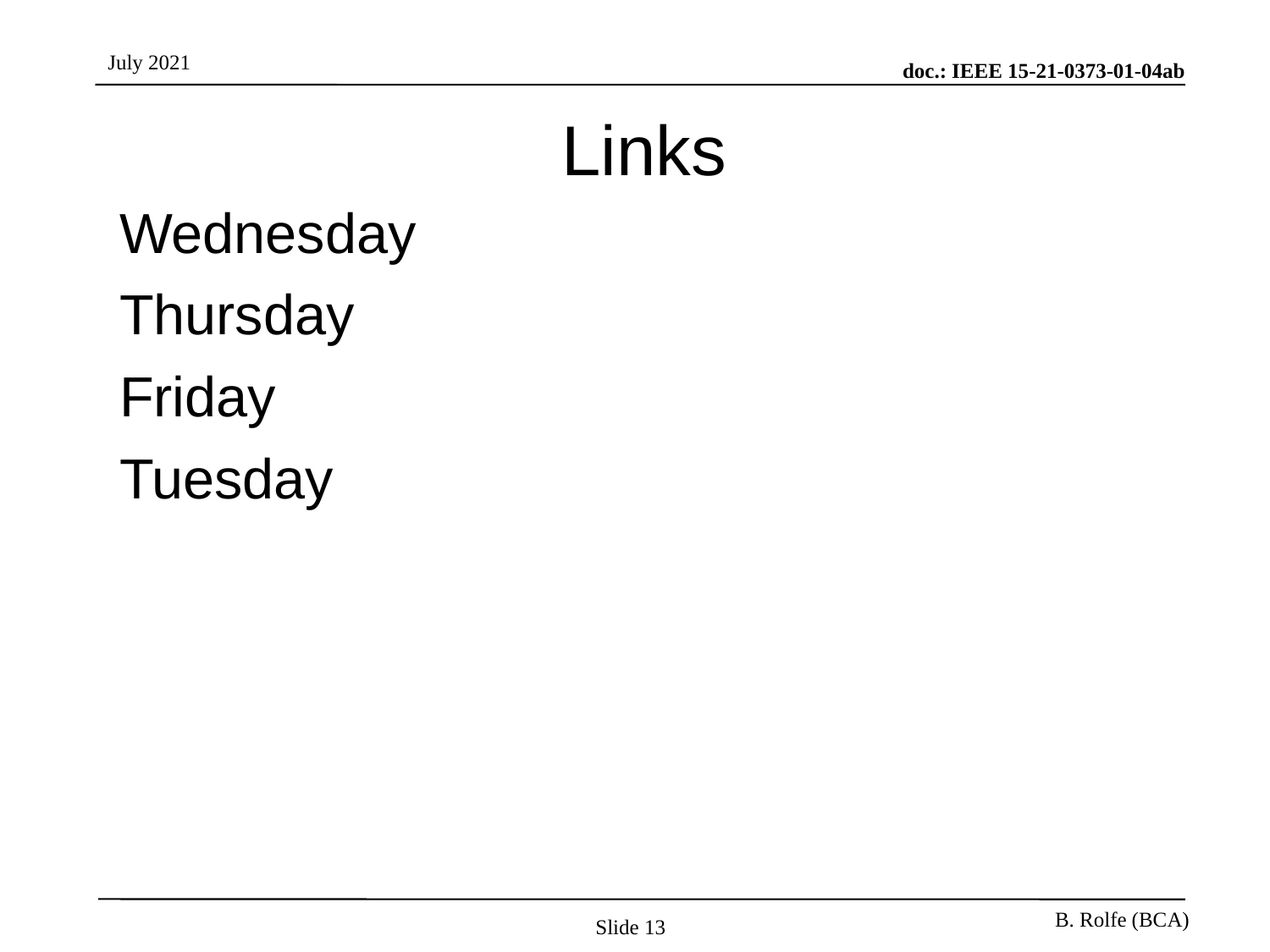

# Links
Wednesday
Thursday
Friday
Tuesday
Slide 13